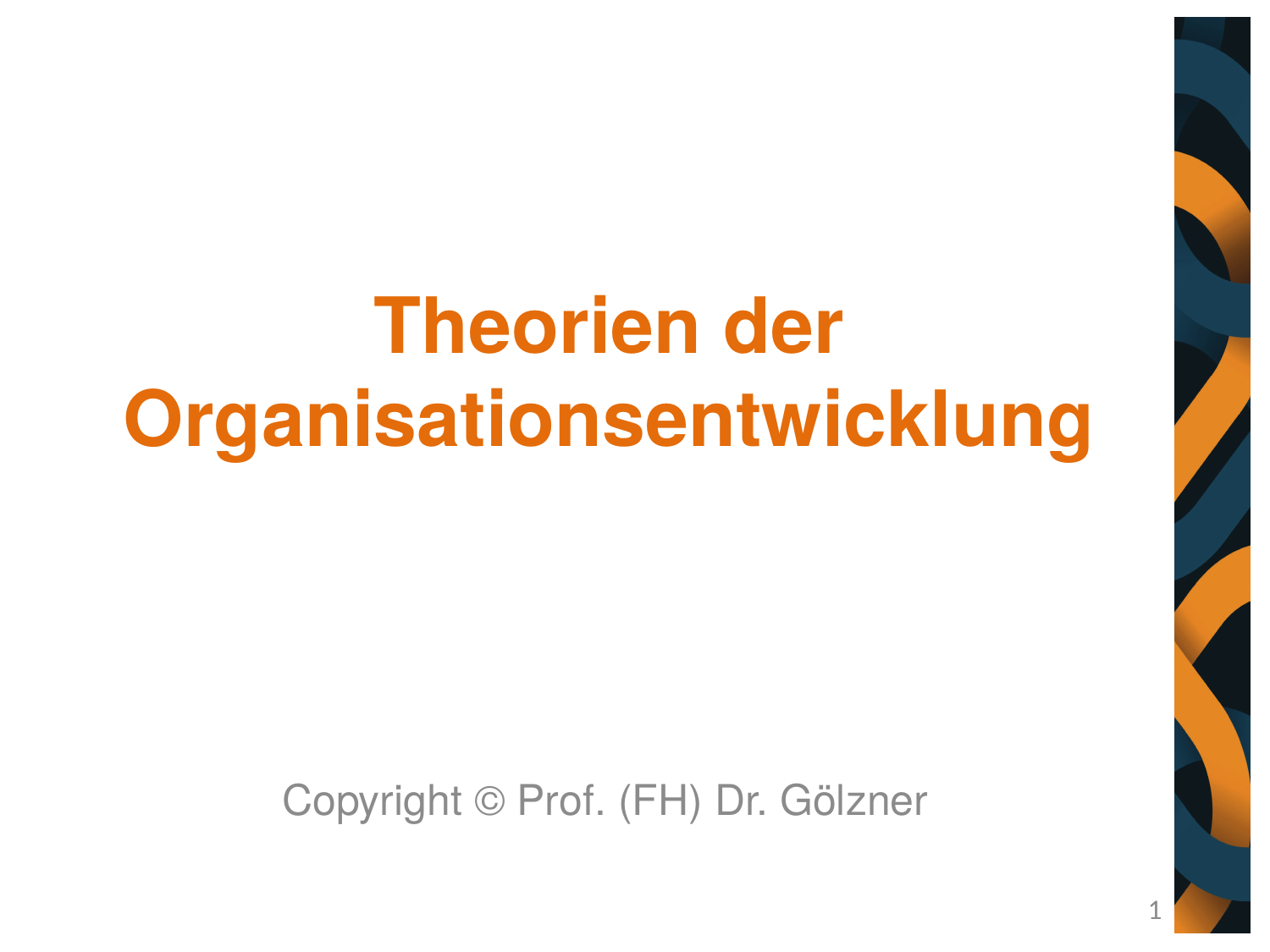

# Theorien der Organisationsentwicklung
Copyright © Prof. (FH) Dr. Gölzner
1